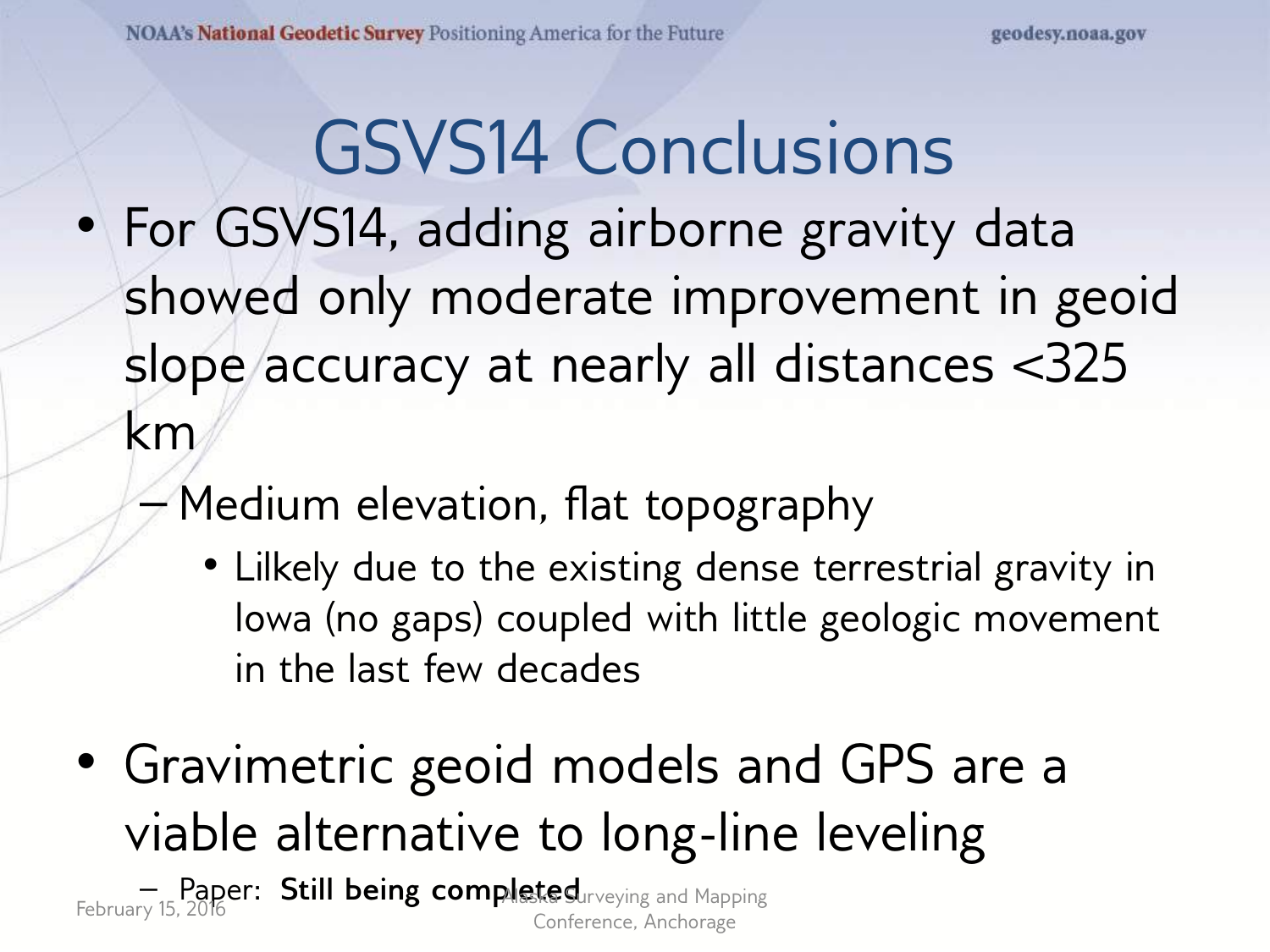

# GSVS14 Conclusions
For GSVS14, adding airborne gravity data showed only moderate improvement in geoid slope accuracy at nearly all distances <325 km
Medium elevation, flat topography
Lilkely due to the existing dense terrestrial gravity in Iowa (no gaps) coupled with little geologic movement in the last few decades

Gravimetric geoid models and GPS are a viable alternative to long-line leveling
Paper:  Still being completed

February 15, 2016
Alaska Surveying and Mapping Conference, Anchorage